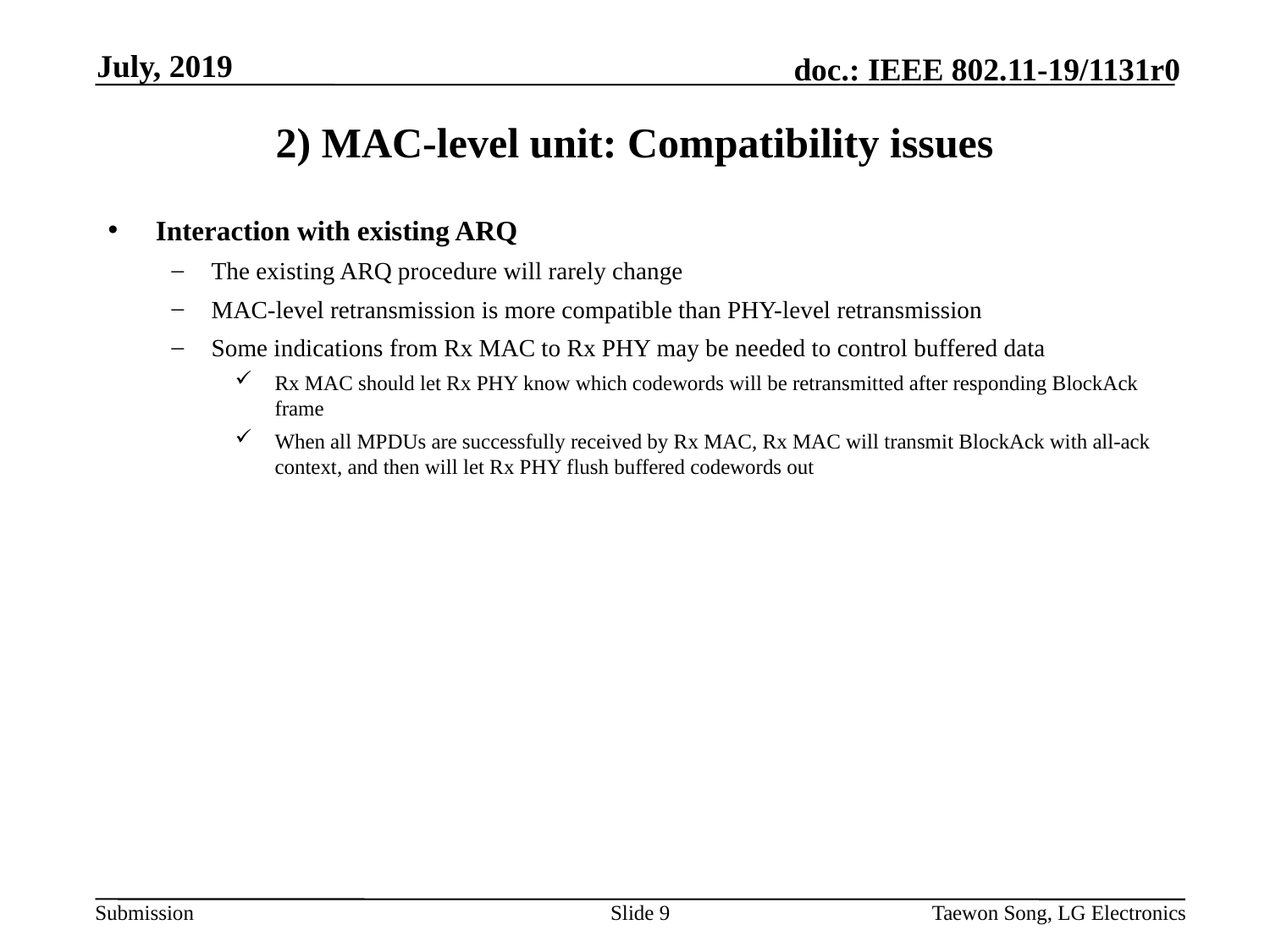

July, 2019
# 2) MAC-level unit: Compatibility issues
Interaction with existing ARQ
The existing ARQ procedure will rarely change
MAC-level retransmission is more compatible than PHY-level retransmission
Some indications from Rx MAC to Rx PHY may be needed to control buffered data
Rx MAC should let Rx PHY know which codewords will be retransmitted after responding BlockAck frame
When all MPDUs are successfully received by Rx MAC, Rx MAC will transmit BlockAck with all-ack context, and then will let Rx PHY flush buffered codewords out
Slide 9
Taewon Song, LG Electronics